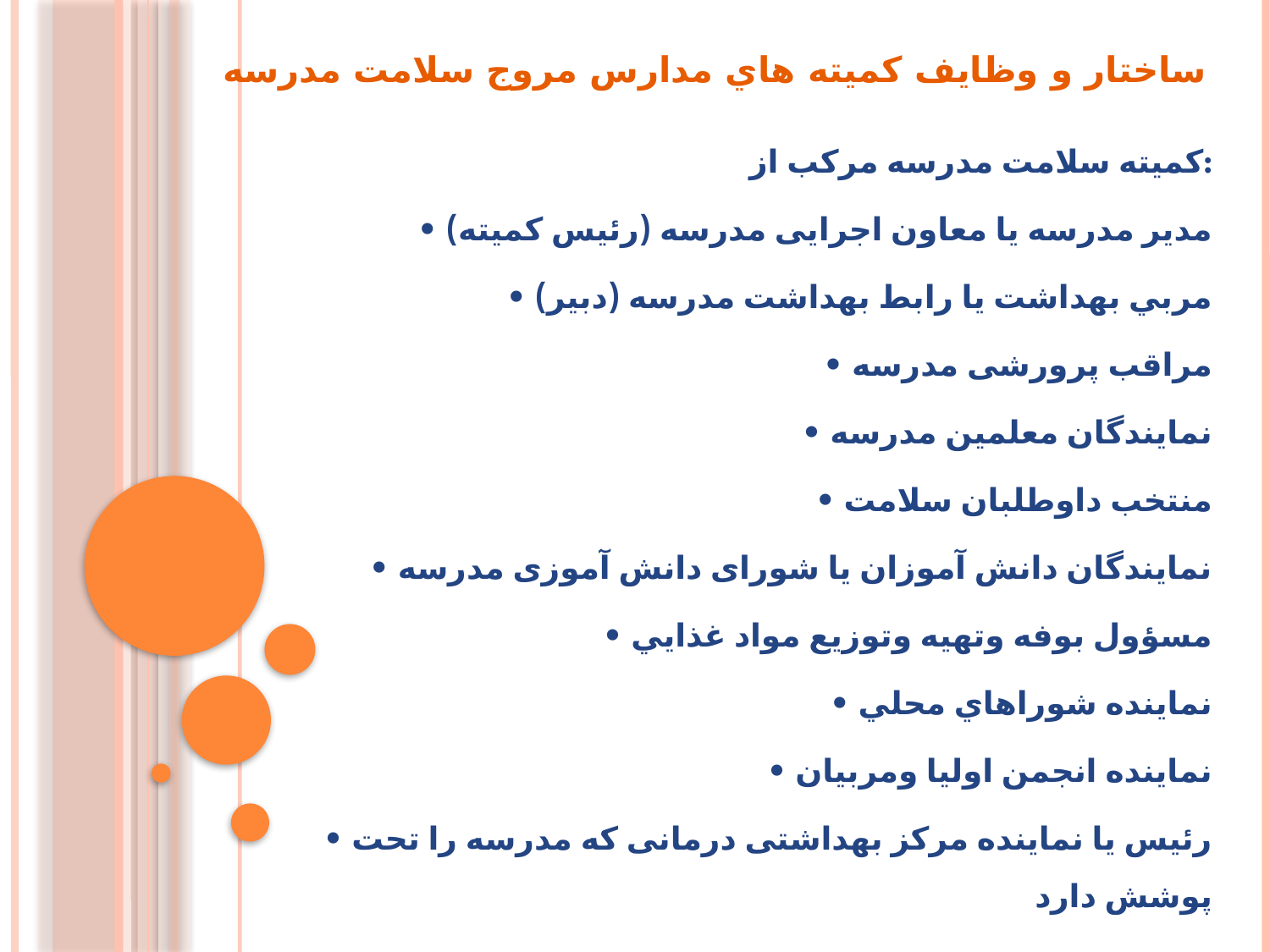

# ساختار و وظايف كميته هاي مدارس مروج سلامت مدرسه
کمیته سلامت مدرسه مركب از:
• مدير مدرسه يا معاون اجرایی مدرسه (رئیس کمیته)
• مربي بهداشت يا رابط بهداشت مدرسه (دبیر)
• مراقب پرورشی مدرسه
• نمایندگان معلمین مدرسه
• منتخب داوطلبان سلامت
• نمايندگان دانش آموزان یا شورای دانش آموزی مدرسه
• مسؤول بوفه وتهيه وتوزيع مواد غذايي
• نماينده شوراهاي محلي
• نماينده انجمن اوليا ومربيان
• رئیس یا نماینده مرکز بهداشتی درمانی که مدرسه را تحت پوشش دارد